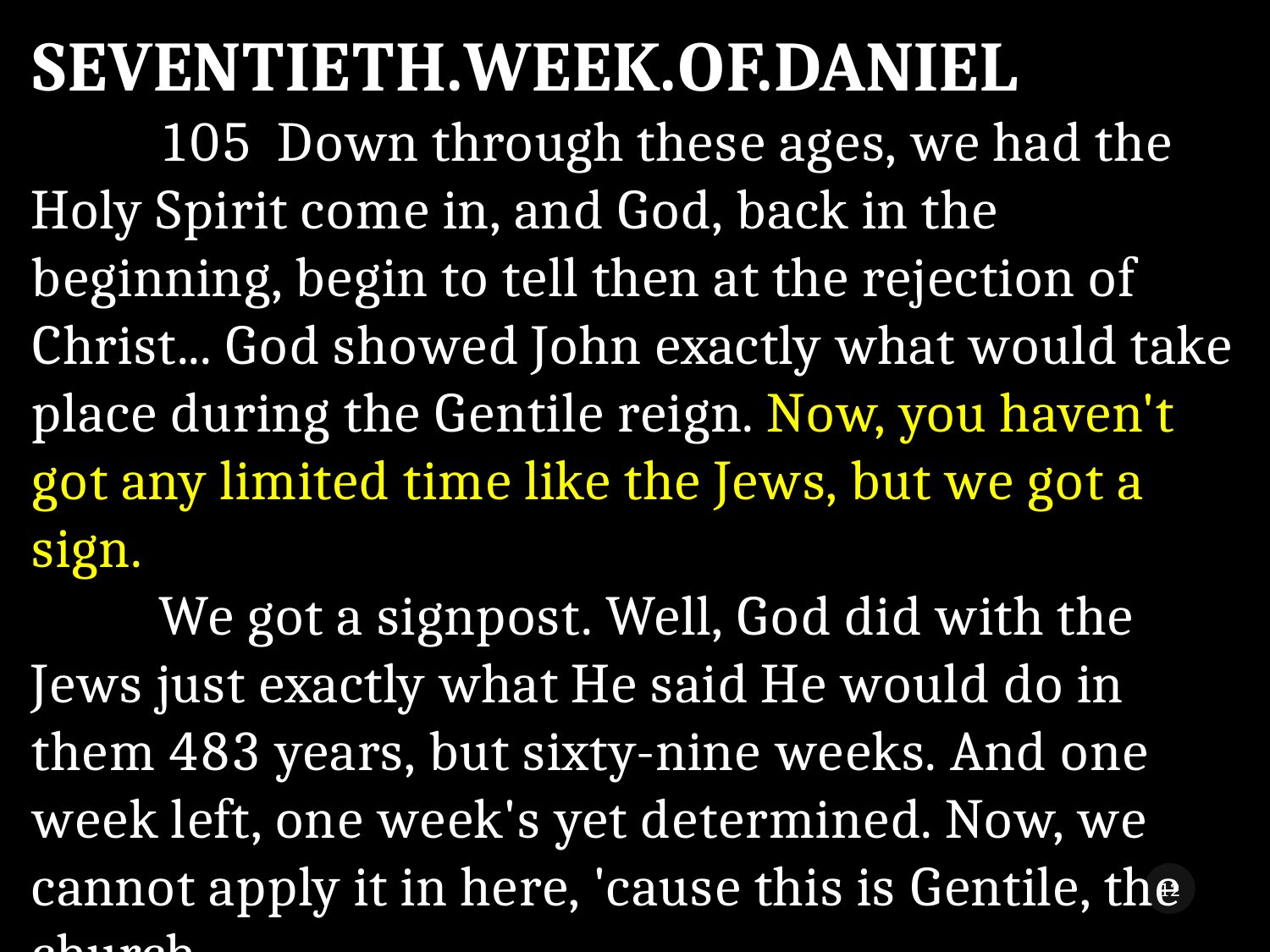

SEVENTIETH.WEEK.OF.DANIEL
	105  Down through these ages, we had the Holy Spirit come in, and God, back in the beginning, begin to tell then at the rejection of Christ... God showed John exactly what would take place during the Gentile reign. Now, you haven't got any limited time like the Jews, but we got a sign.
	We got a signpost. Well, God did with the Jews just exactly what He said He would do in them 483 years, but sixty-nine weeks. And one week left, one week's yet determined. Now, we cannot apply it in here, 'cause this is Gentile, the church. 																	61-0806
12
While We Wait 3
8/5/2018